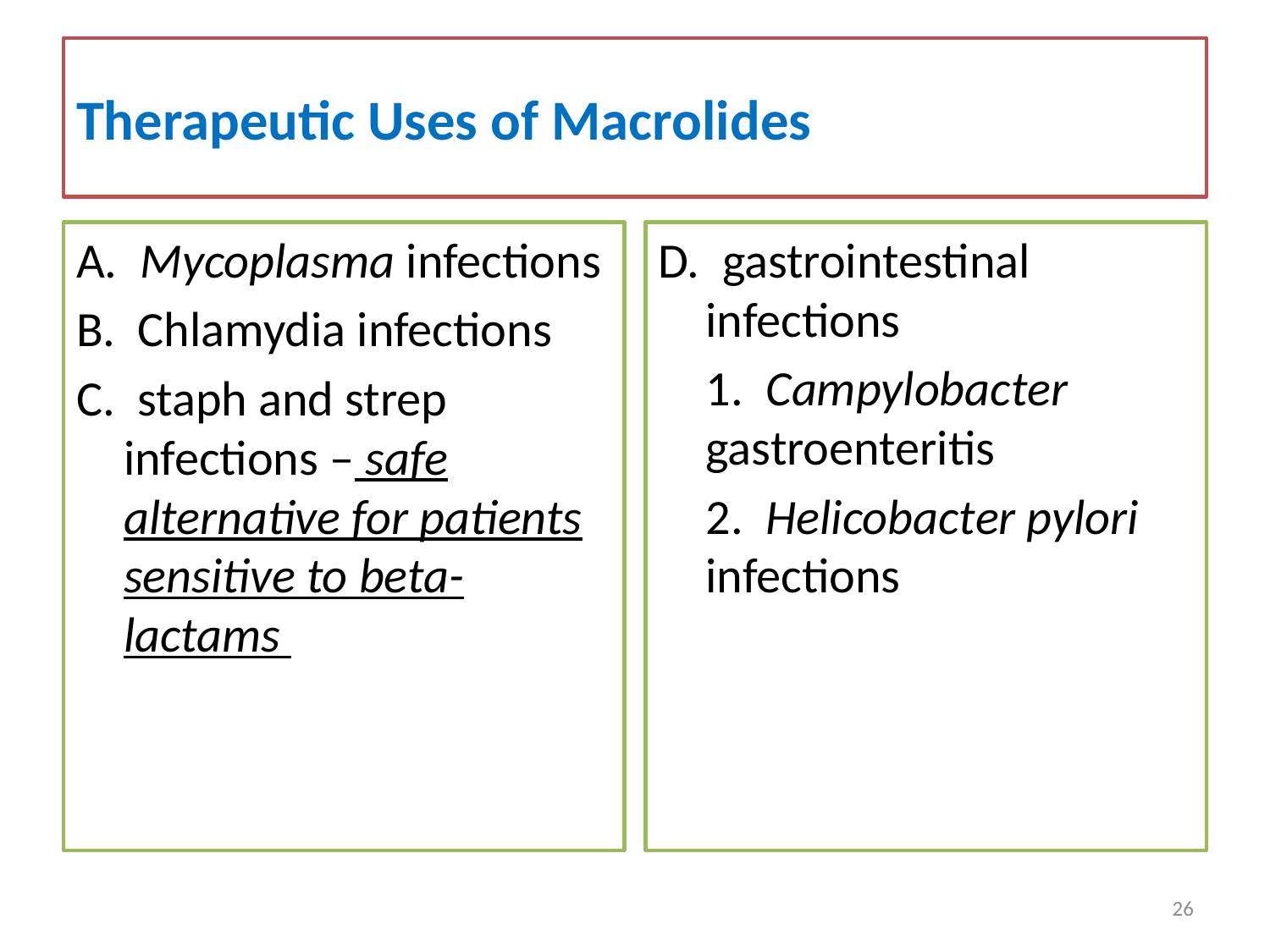

# Therapeutic Uses of Macrolides
A.  Mycoplasma infections
B.  Chlamydia infections
C.  staph and strep infections – safe alternative for patients sensitive to beta-lactams
D.  gastrointestinal infections
	1.  Campylobacter gastroenteritis
	2.  Helicobacter pylori infections

26